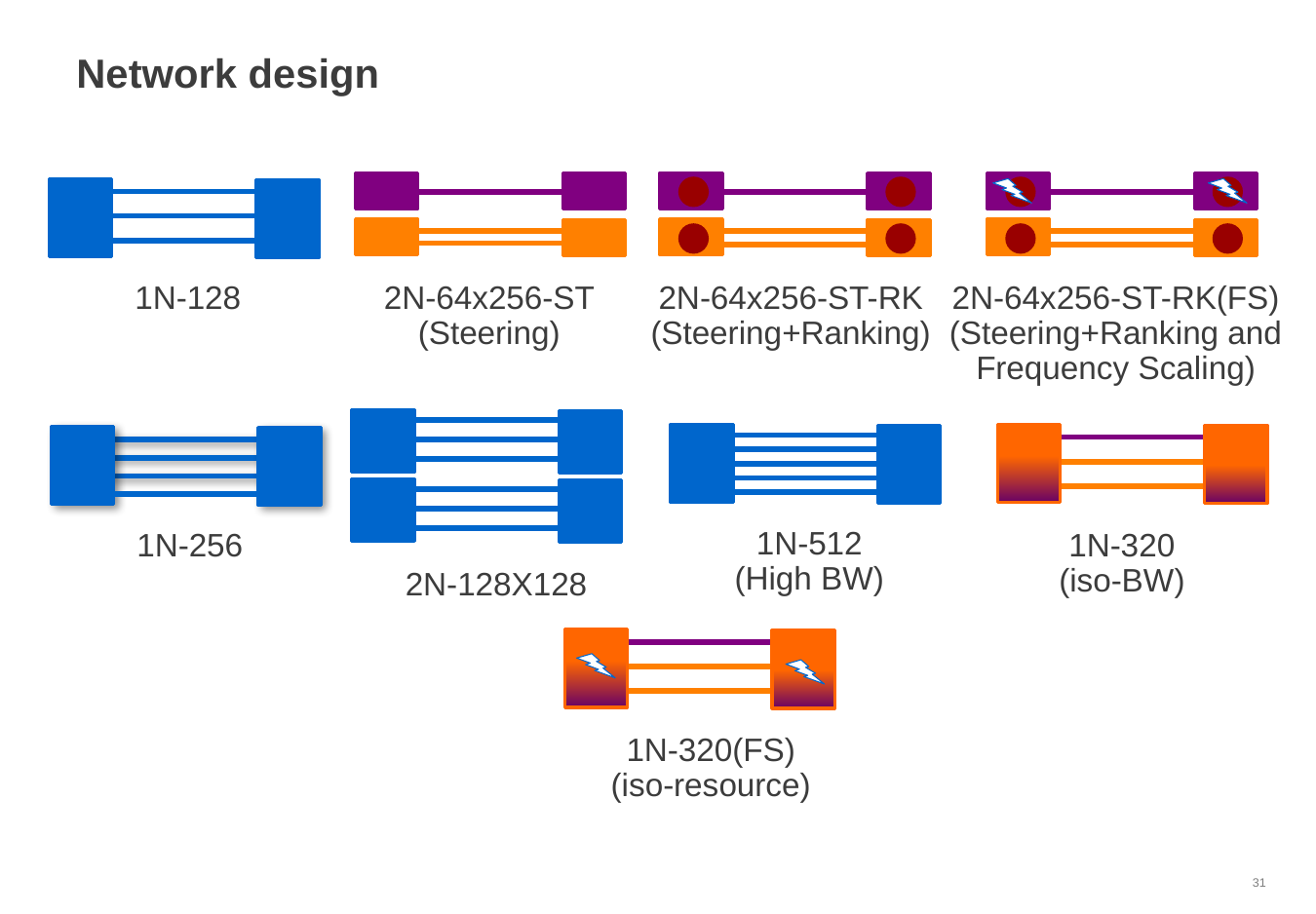

# Network design

2N-64x256-ST
(Steering)

2N-64x256-ST-RK
(Steering+Ranking)

2N-64x256-ST-RK(FS)
(Steering+Ranking and Frequency Scaling)

1N-128

2N-128X128

1N-512 (High BW)

1N-320
(iso-BW)

1N-256

1N-320(FS)
(iso-resource)
31